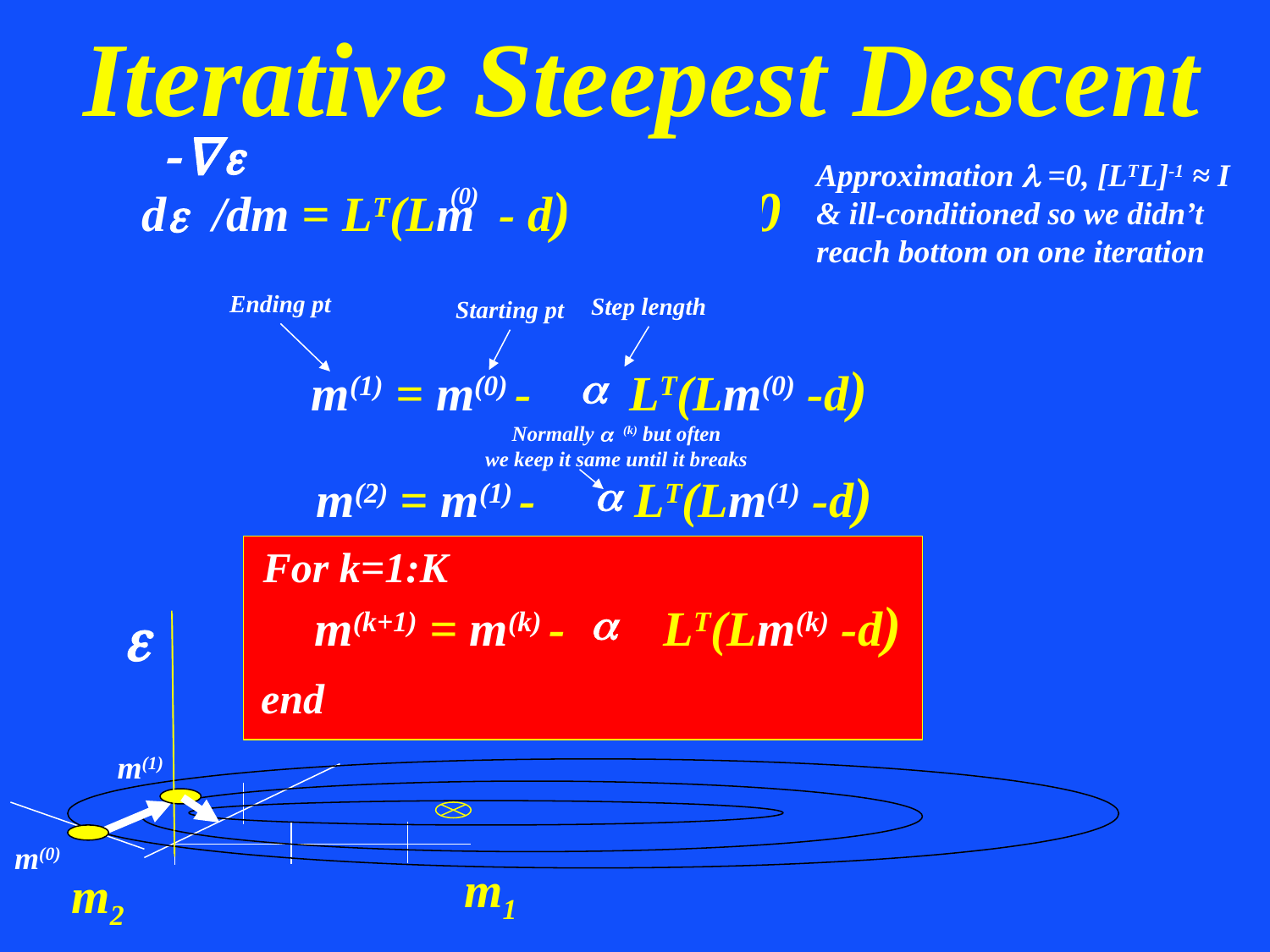

Iterative Steepest Descent
+ Regularization
∇ε
-∇ε
Approximation λ =0, [LTL]-1 ≈ I & ill-conditioned so we didn’t reach bottom on one iteration
(0)
dε /dm = LT(Lm  - d)+λ m =0

Ending pt
Step length
Starting pt
m(1) = m(0) -        LT(Lm(0) -d)
α
Normally α (k) but often
we keep it same until it breaks
m(2) = m(1) -        LT(Lm(1) -d)
α
For k=1:K
m(k+1) = m(k) -        LT(Lm(k) -d)
α
end

ε
m1
m2
m(1)

m(0)